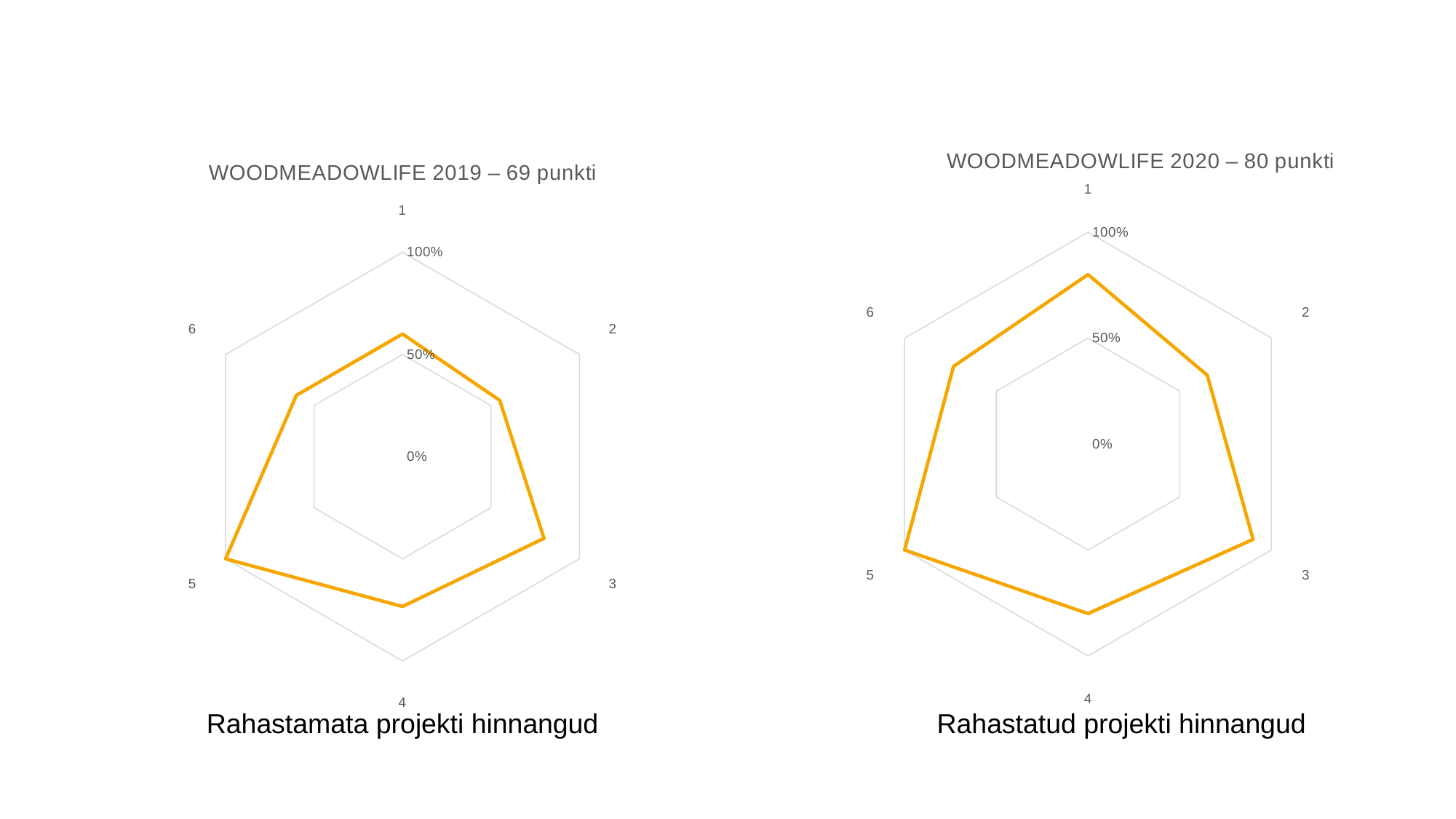

### Chart: WOODMEADOWLIFE 2020 – 80 punkti

| Category |  |
|---|---|

### Chart: WOODMEADOWLIFE 2019 – 69 punkti

| Category |  |
|---|---|
Rahastamata projekti hinnangud
Rahastatud projekti hinnangud